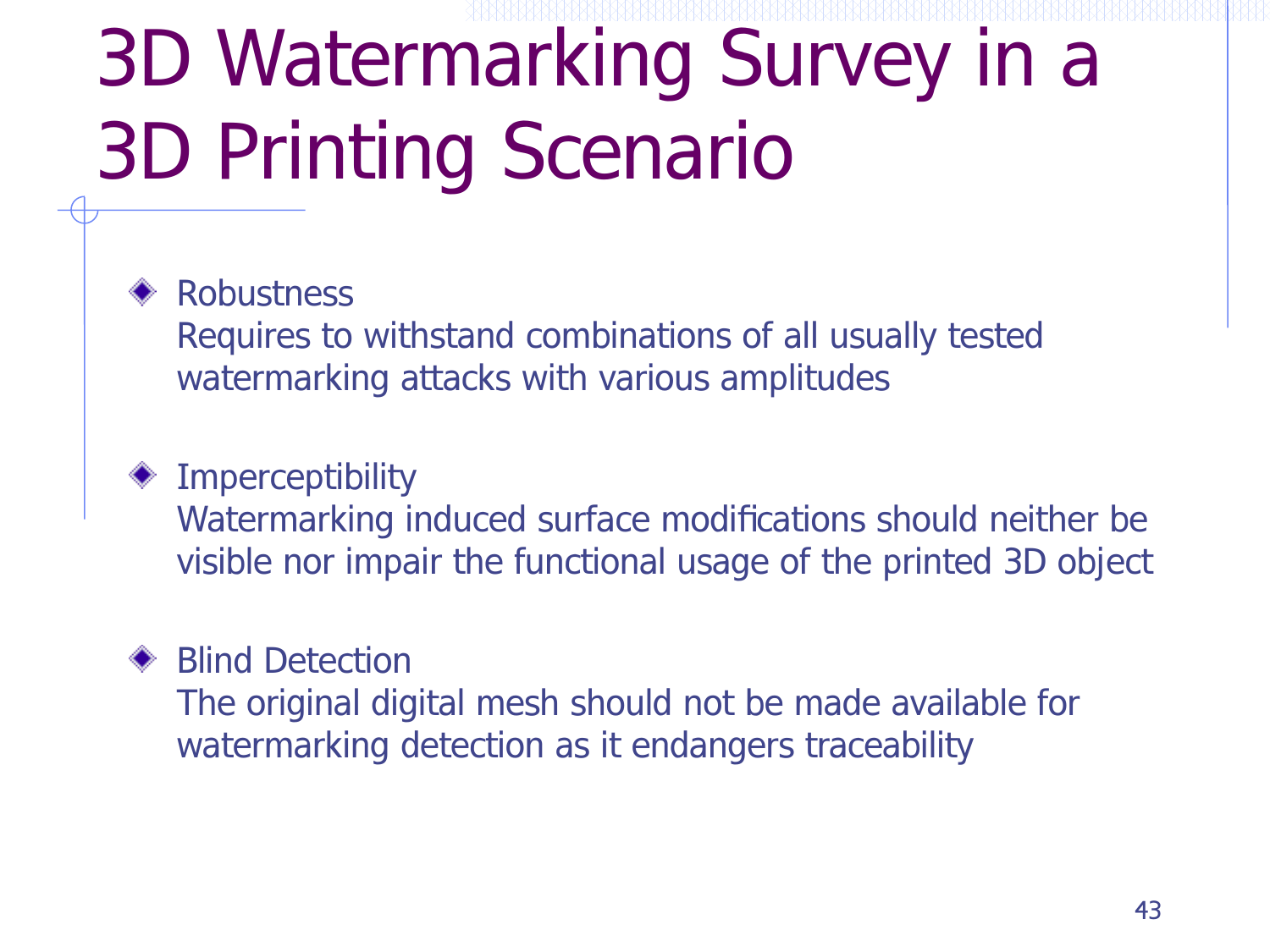

# 3D Watermarking Survey in a 3D Printing Scenario
Robustness
Requires to withstand combinations of all usually tested watermarking attacks with various amplitudes

Imperceptibility
Watermarking induced surface modifications should neither be visible nor impair the functional usage of the printed 3D object

Blind Detection
The original digital mesh should not be made available for watermarking detection as it endangers traceability
43